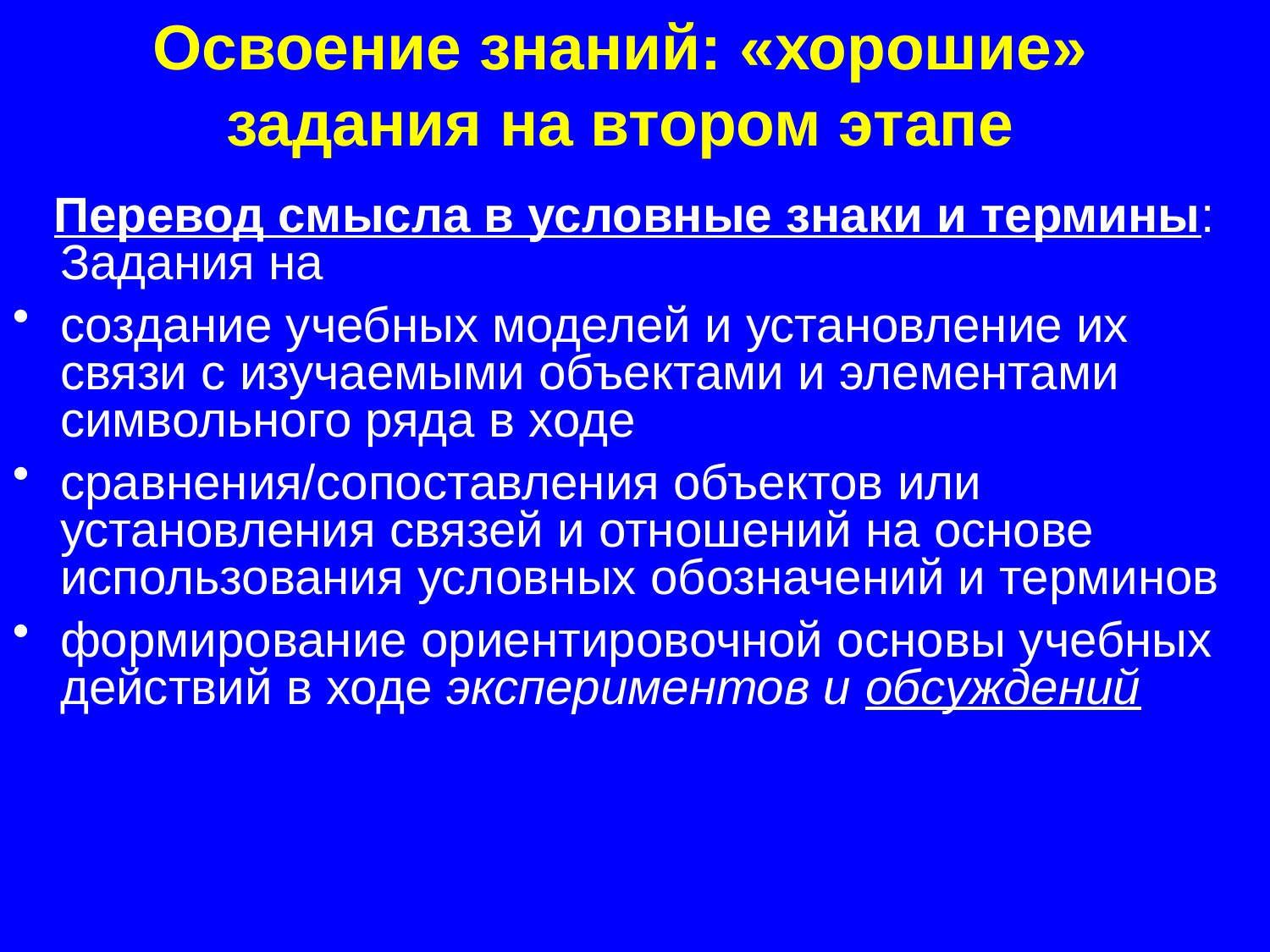

Освоение знаний: «хорошие» задания на втором этапе

   Перевод смысла в условные знаки и термины: Задания на

создание учебных моделей и установление их связи с изучаемыми объектами и элементами символьного ряда в ходе

сравнения/сопоставления объектов или установления связей и отношений на основе использования условных обозначений и терминов

формирование ориентировочной основы учебных действий в ходе экспериментов и обсуждений